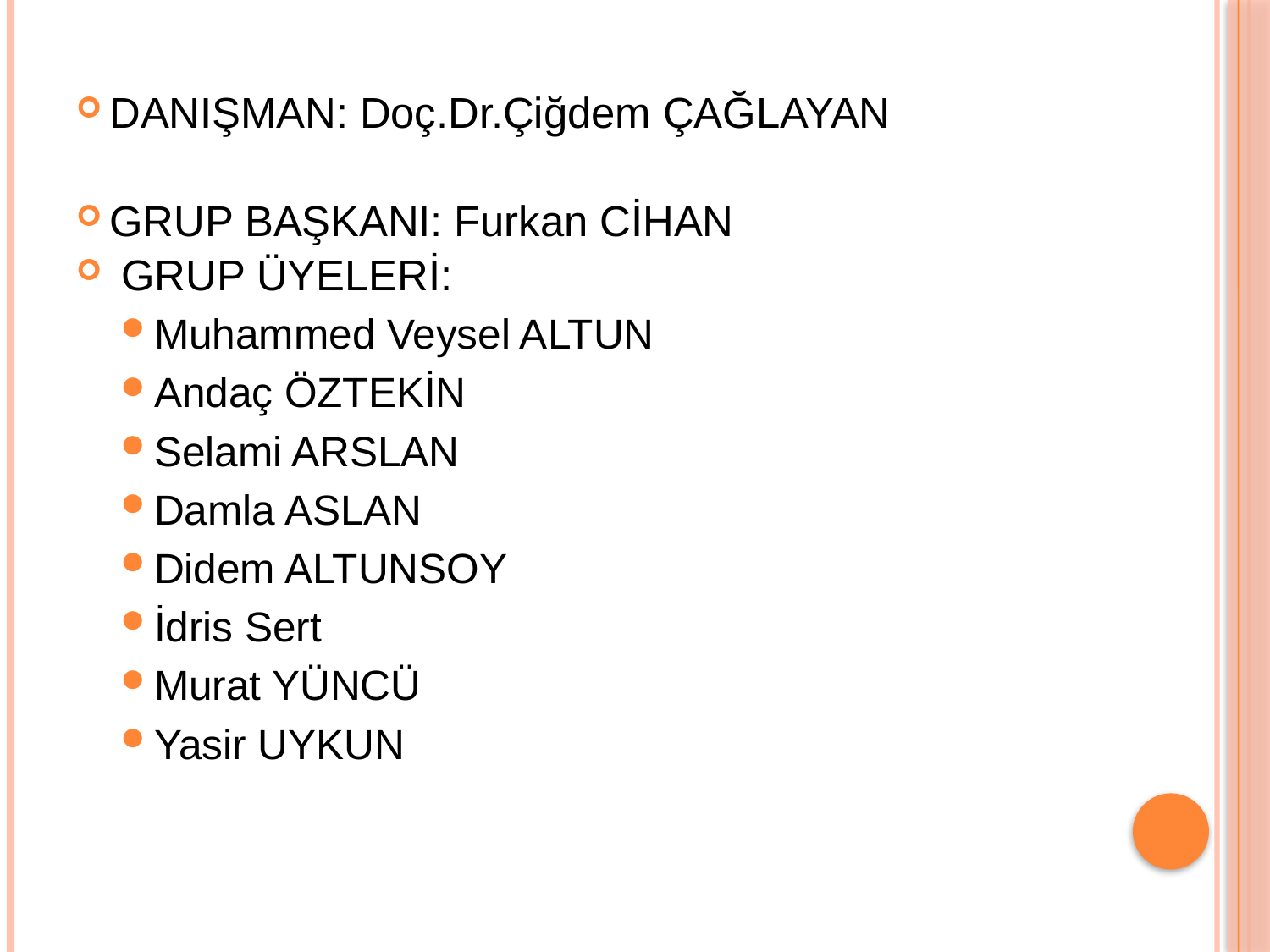

DANIŞMAN: Doç.Dr.Çiğdem ÇAĞLAYAN

GRUP BAŞKANI: Furkan CİHAN
 GRUP ÜYELERİ:
Muhammed Veysel ALTUN
Andaç ÖZTEKİN
Selami ARSLAN
Damla ASLAN
Didem ALTUNSOY
İdris Sert
Murat YÜNCÜ
Yasir UYKUN